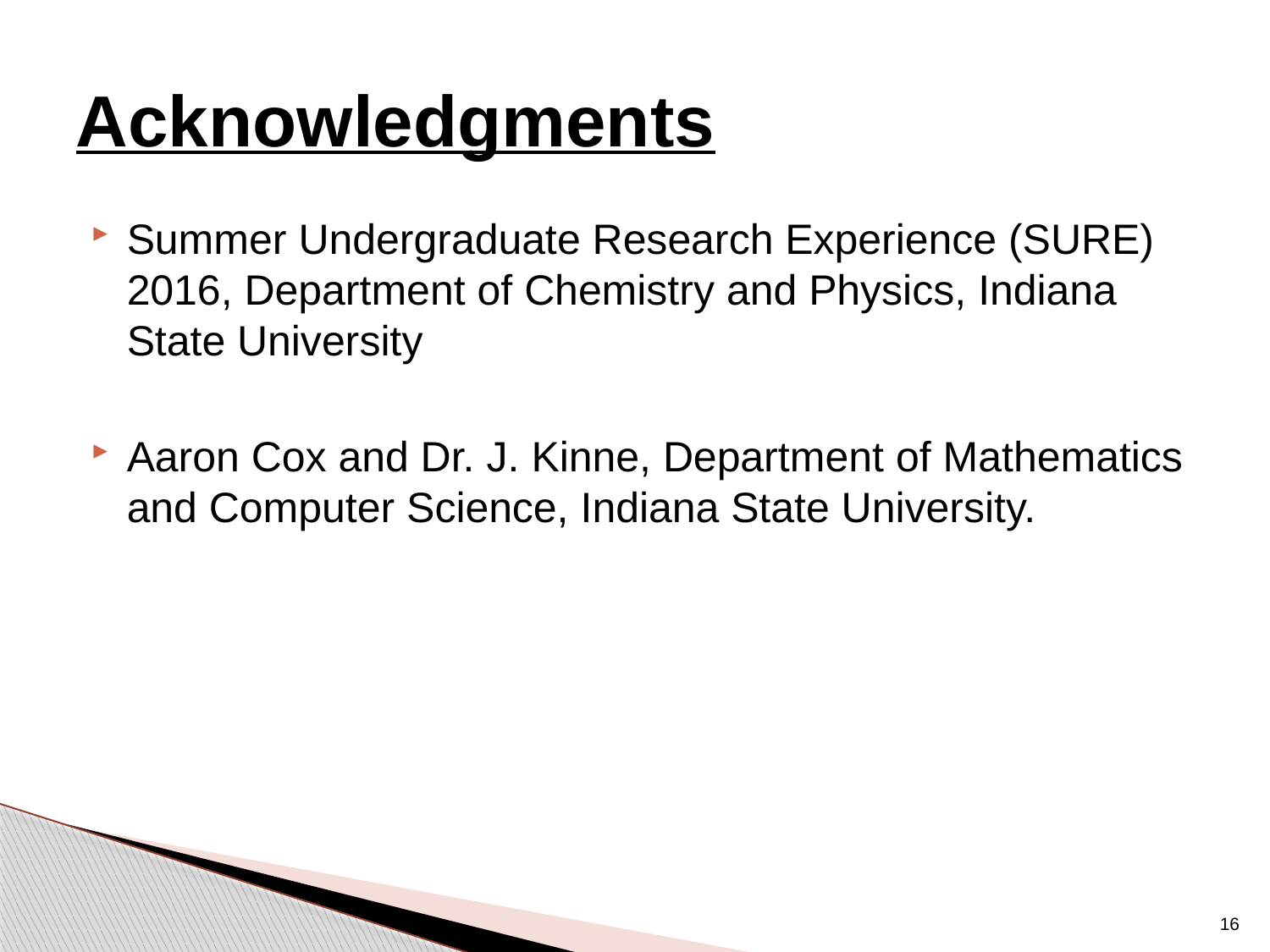

# Acknowledgments
Summer Undergraduate Research Experience (SURE) 2016, Department of Chemistry and Physics, Indiana State University

Aaron Cox and Dr. J. Kinne, Department of Mathematics and Computer Science, Indiana State University.
16